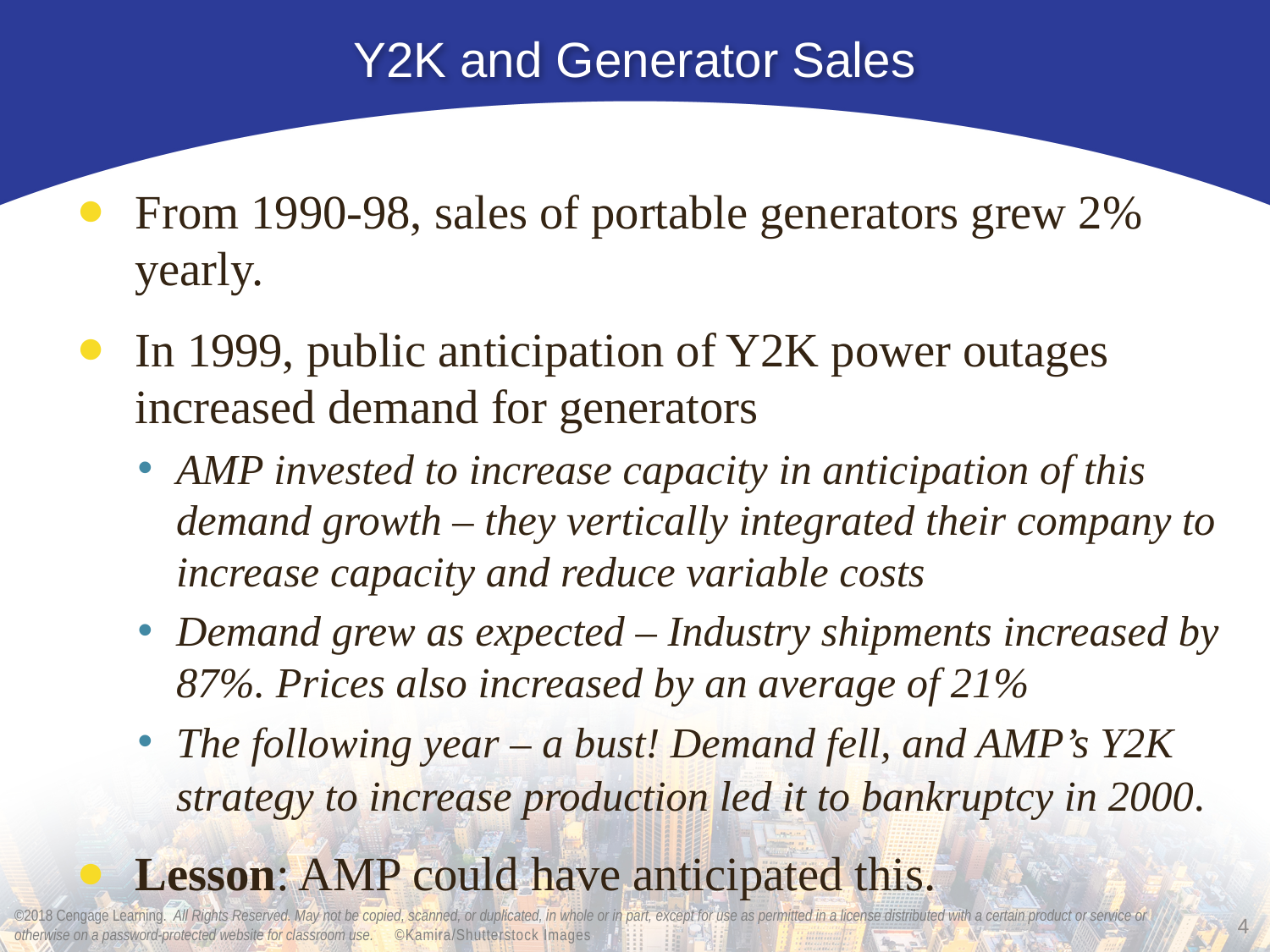

# Y2K and Generator Sales
From 1990-98, sales of portable generators grew 2% yearly.
In 1999, public anticipation of Y2K power outages increased demand for generators
AMP invested to increase capacity in anticipation of this demand growth – they vertically integrated their company to increase capacity and reduce variable costs
Demand grew as expected – Industry shipments increased by 87%. Prices also increased by an average of 21%
The following year – a bust! Demand fell, and AMP’s Y2K strategy to increase production led it to bankruptcy in 2000.
Lesson: AMP could have anticipated this.
4